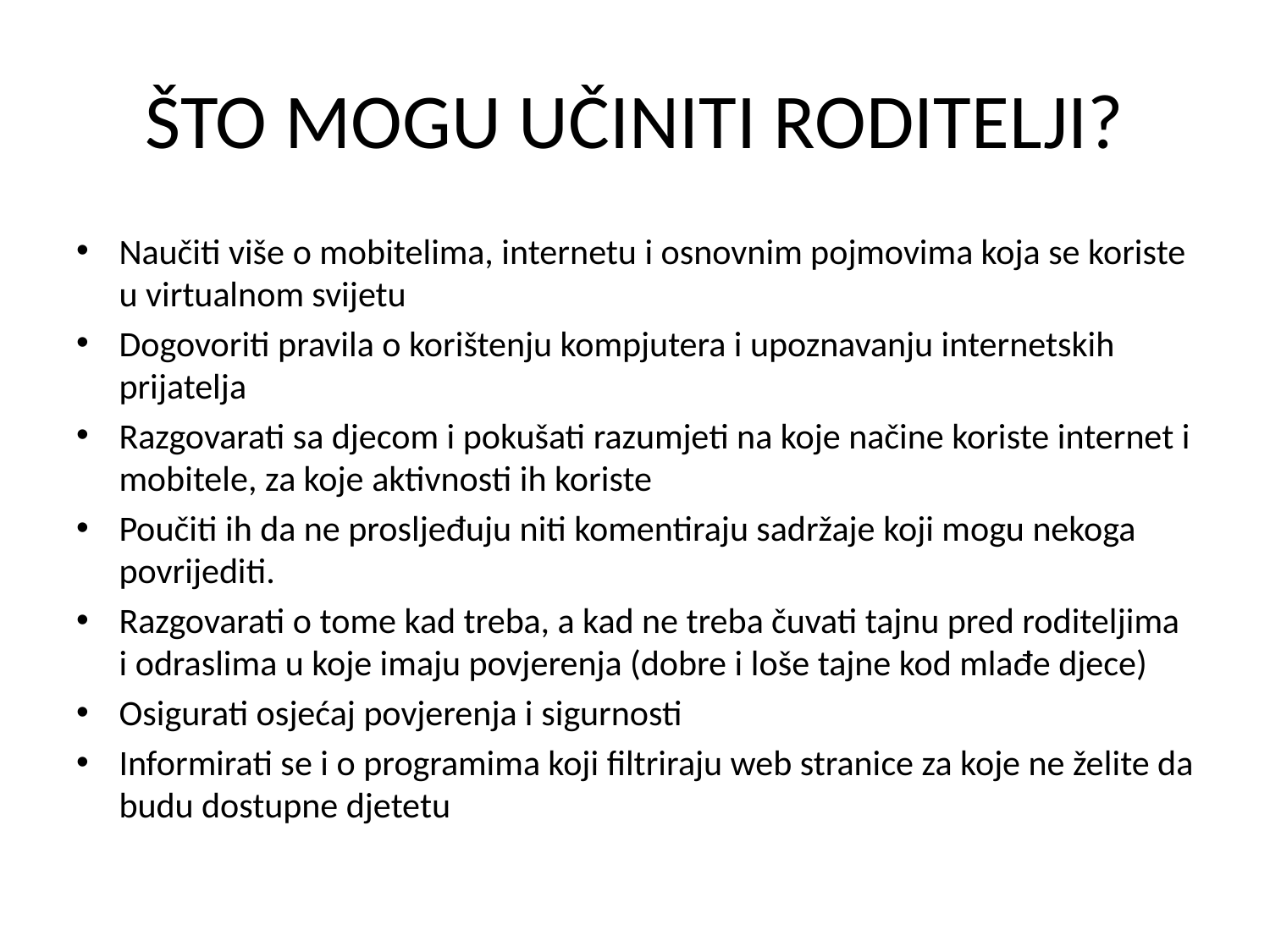

# ŠTO MOGU UČINITI RODITELJI?
Naučiti više o mobitelima, internetu i osnovnim pojmovima koja se koriste u virtualnom svijetu
Dogovoriti pravila o korištenju kompjutera i upoznavanju internetskih prijatelja
Razgovarati sa djecom i pokušati razumjeti na koje načine koriste internet i mobitele, za koje aktivnosti ih koriste
Poučiti ih da ne prosljeđuju niti komentiraju sadržaje koji mogu nekoga povrijediti.
Razgovarati o tome kad treba, a kad ne treba čuvati tajnu pred roditeljima i odraslima u koje imaju povjerenja (dobre i loše tajne kod mlađe djece)
Osigurati osjećaj povjerenja i sigurnosti
Informirati se i o programima koji filtriraju web stranice za koje ne želite da budu dostupne djetetu